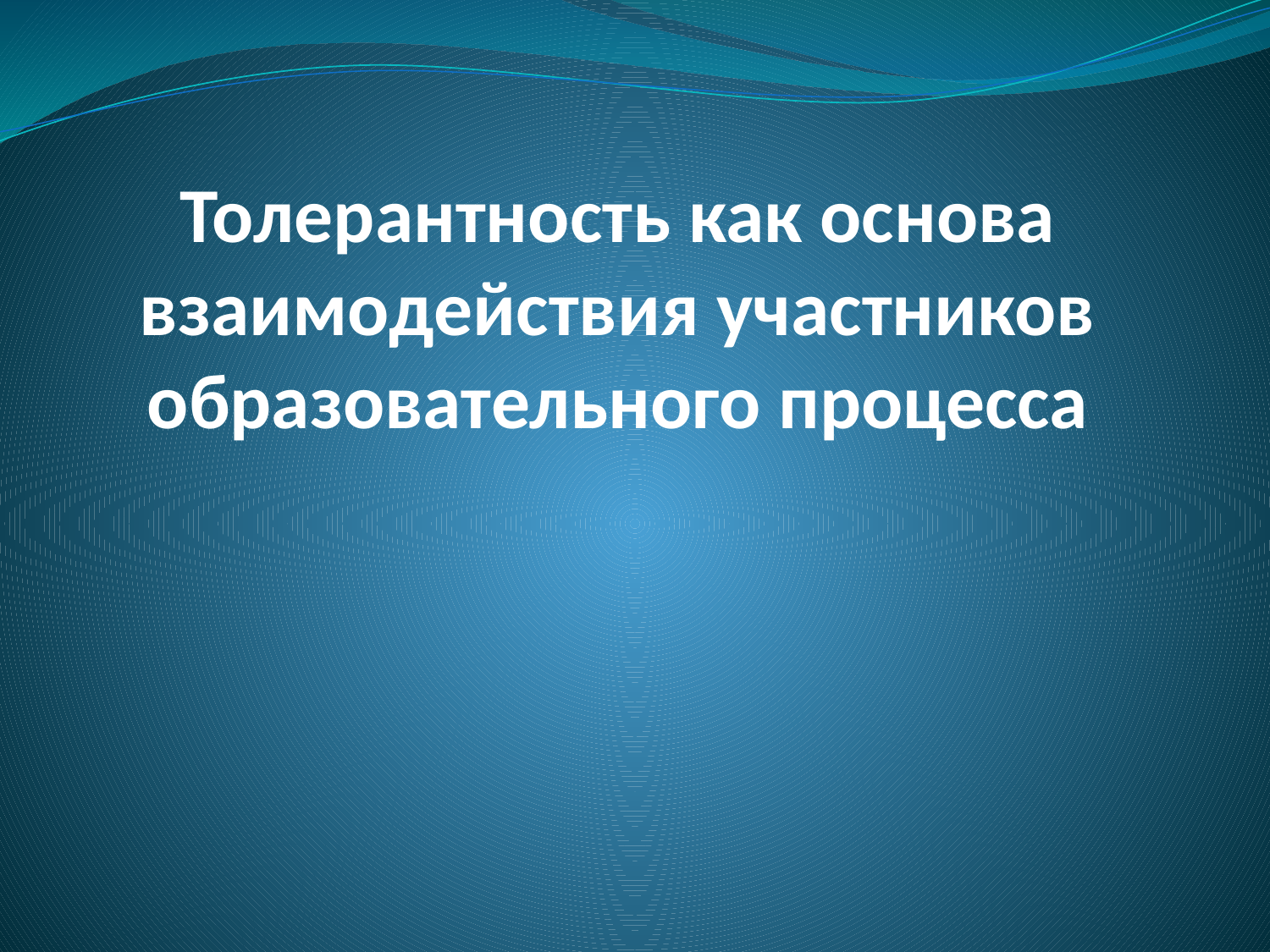

# Толерантность как основа взаимодействия участников образовательного процесса